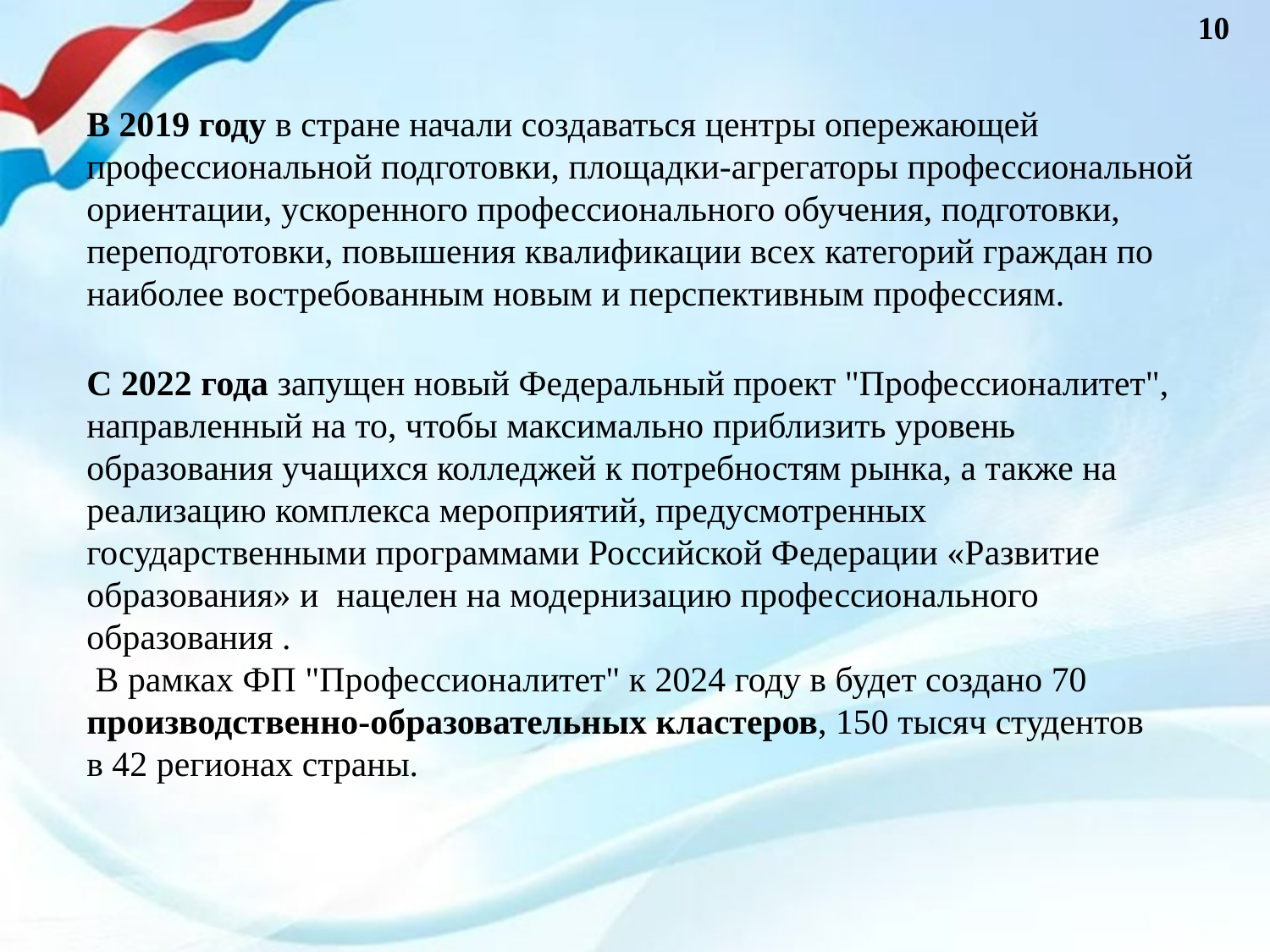

10
В 2019 году в стране начали создаваться центры опережающей профессиональной подготовки, площадки-агрегаторы профессиональной ориентации, ускоренного профессионального обучения, подготовки, переподготовки, повышения квалификации всех категорий граждан по наиболее востребованным новым и перспективным профессиям.

С 2022 года запущен новый Федеральный проект "Профессионалитет", направленный на то, чтобы максимально приблизить уровень образования учащихся колледжей к потребностям рынка, а также на реализацию комплекса мероприятий, предусмотренных государственными программами Российской Федерации «Развитие образования» и  нацелен на модернизацию профессионального образования .
 В рамках ФП "Профессионалитет" к 2024 году в будет создано 70 производственно-образовательных кластеров, 150 тысяч студентов
в 42 регионах страны.